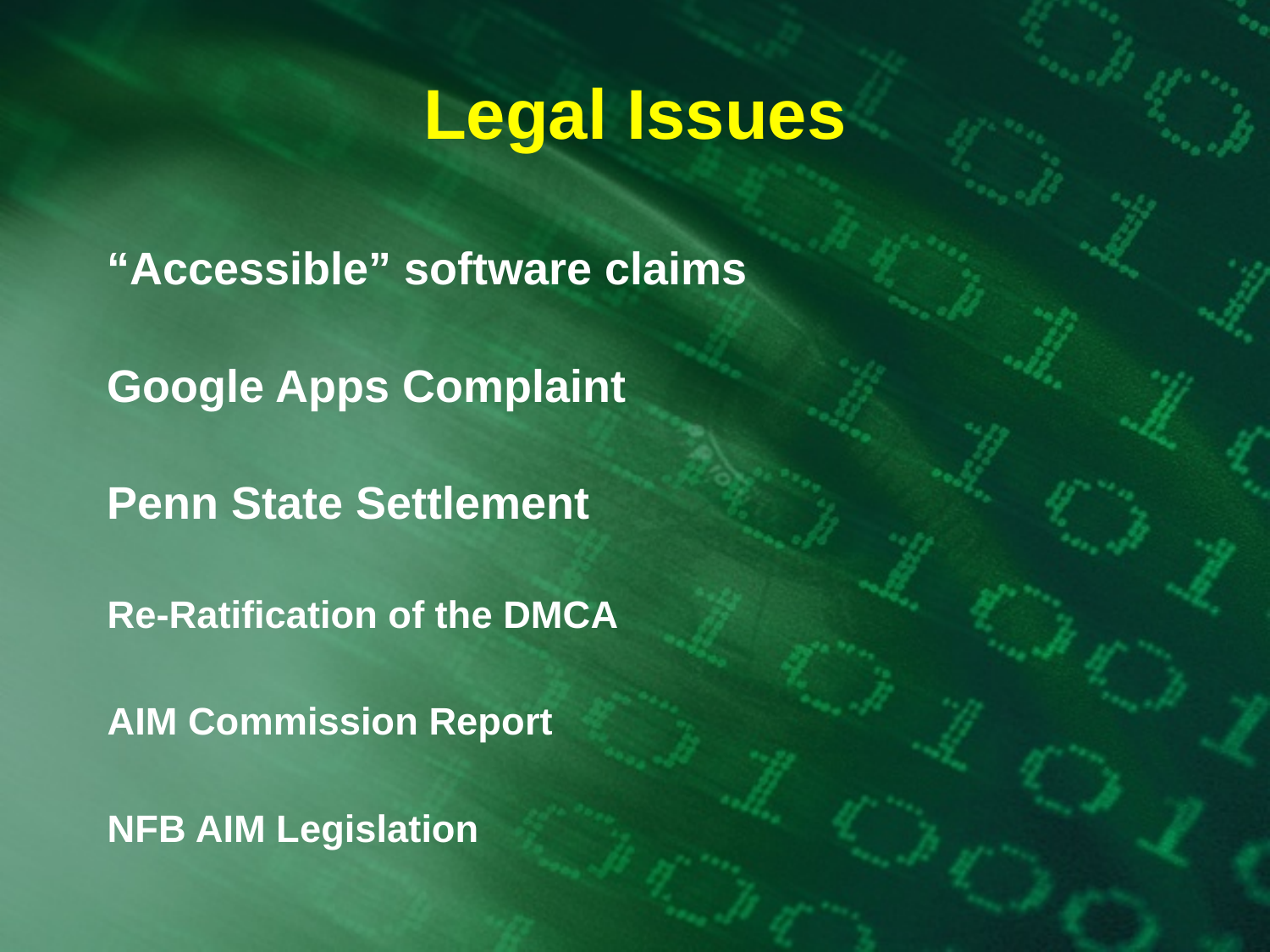

# Legal Issues
	“Accessible” software claims

	Google Apps Complaint

	Penn State Settlement

	Re-Ratification of the DMCA

	AIM Commission Report

	NFB AIM Legislation